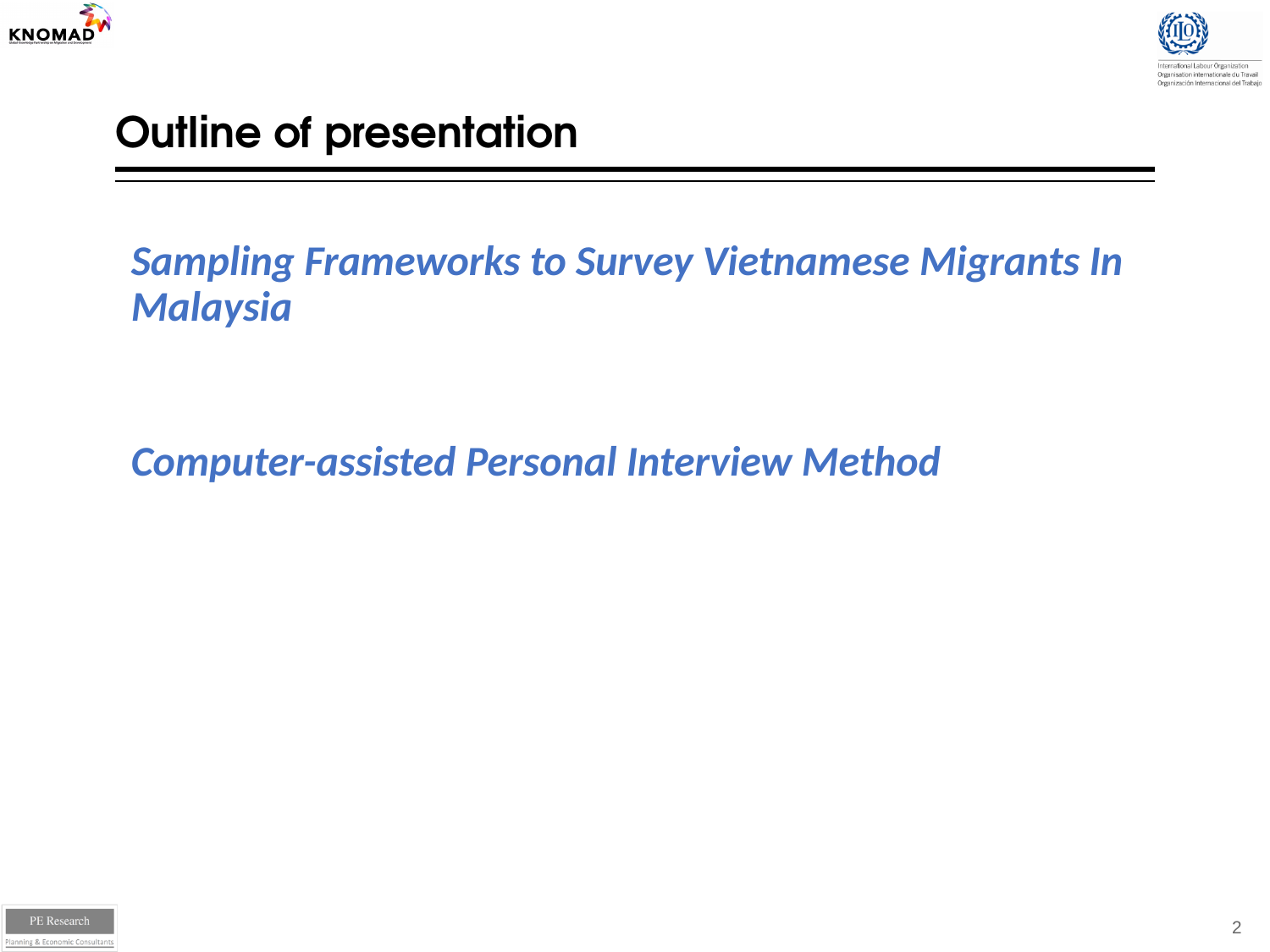

# Outline of presentation
Sampling Frameworks to Survey Vietnamese Migrants In Malaysia

Computer-assisted Personal Interview Method

2